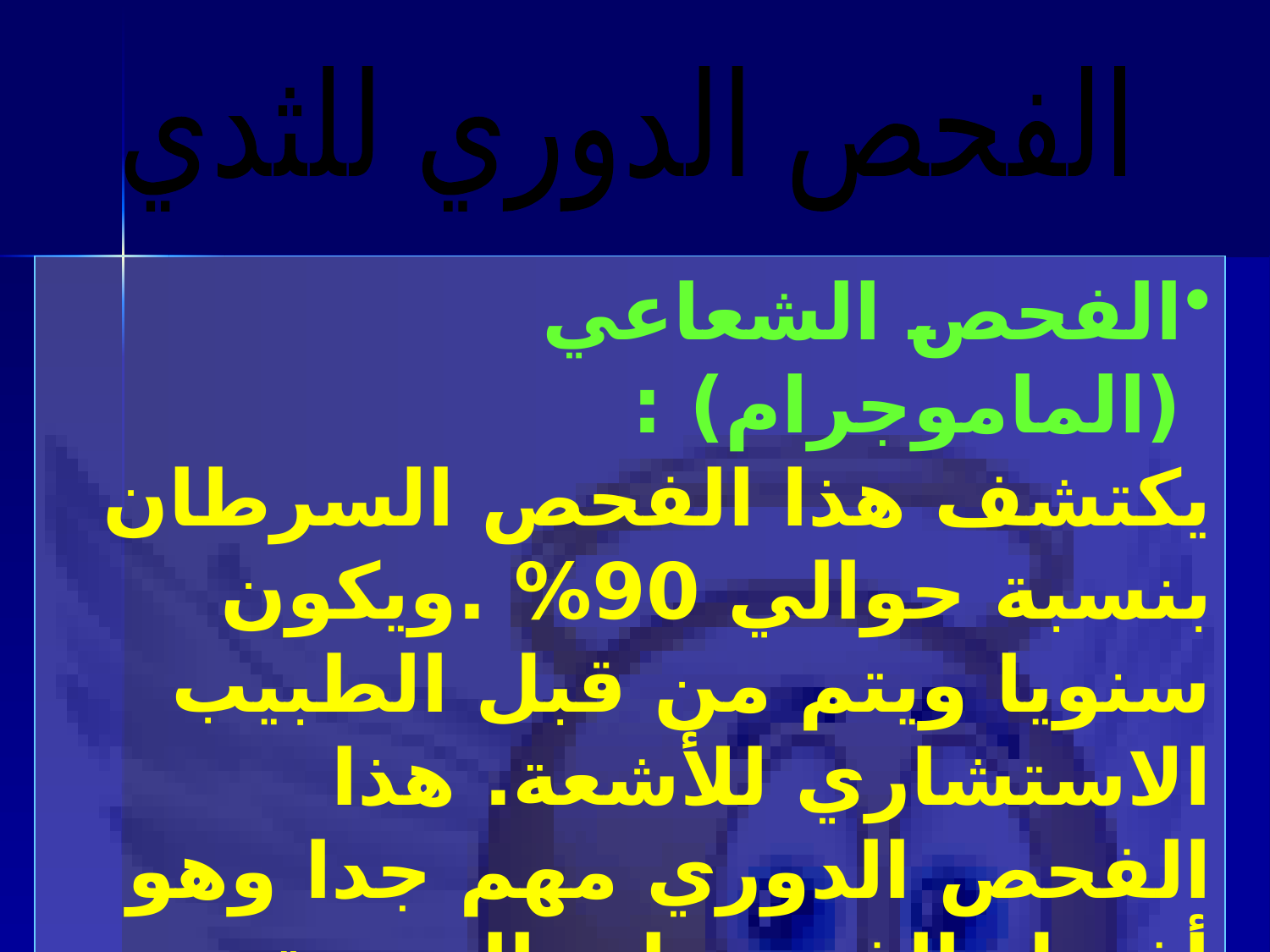

الفحص الدوري للثدي
الفحص الشعاعي (الماموجرام) :
يكتشف هذا الفحص السرطان بنسبة حوالي 90% .ويكون سنويا ويتم من قبل الطبيب الاستشاري للأشعة. هذا الفحص الدوري مهم جدا وهو أفضل الفحوصات الدورية ويفضل أن يبدأ به من سن 35-39 سنة كقاعدة أولية . وعند سن 40 سنة وبعدها يجب إجراء هذا الفحص (الماموجرام) كل سنة.